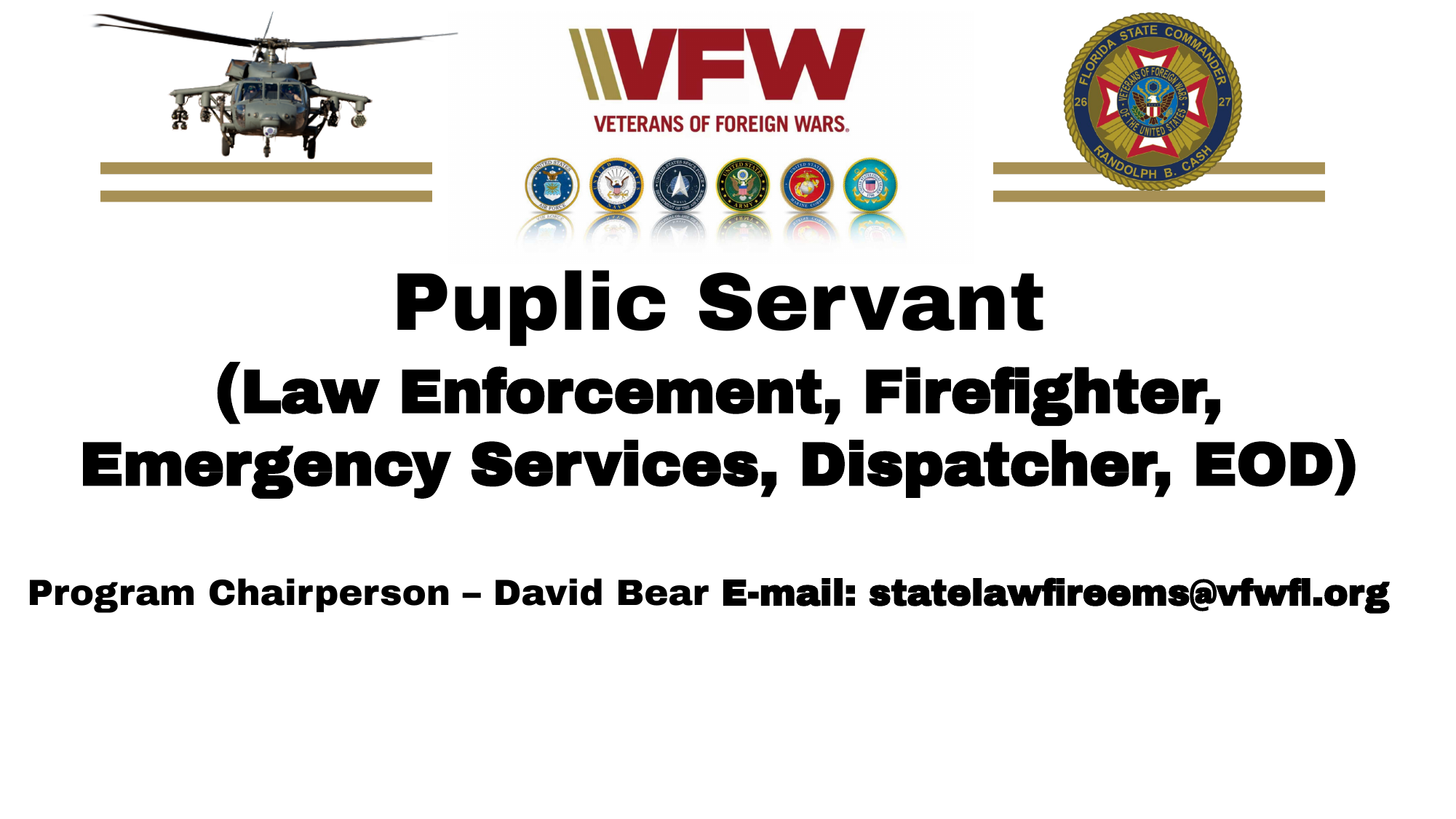

Puplic Servant
(Law Enforcement, Firefighter, Emergency Services, Dispatcher, EOD)

Program Chairperson – David Bear E-mail: statelawfireems@vfwfl.org